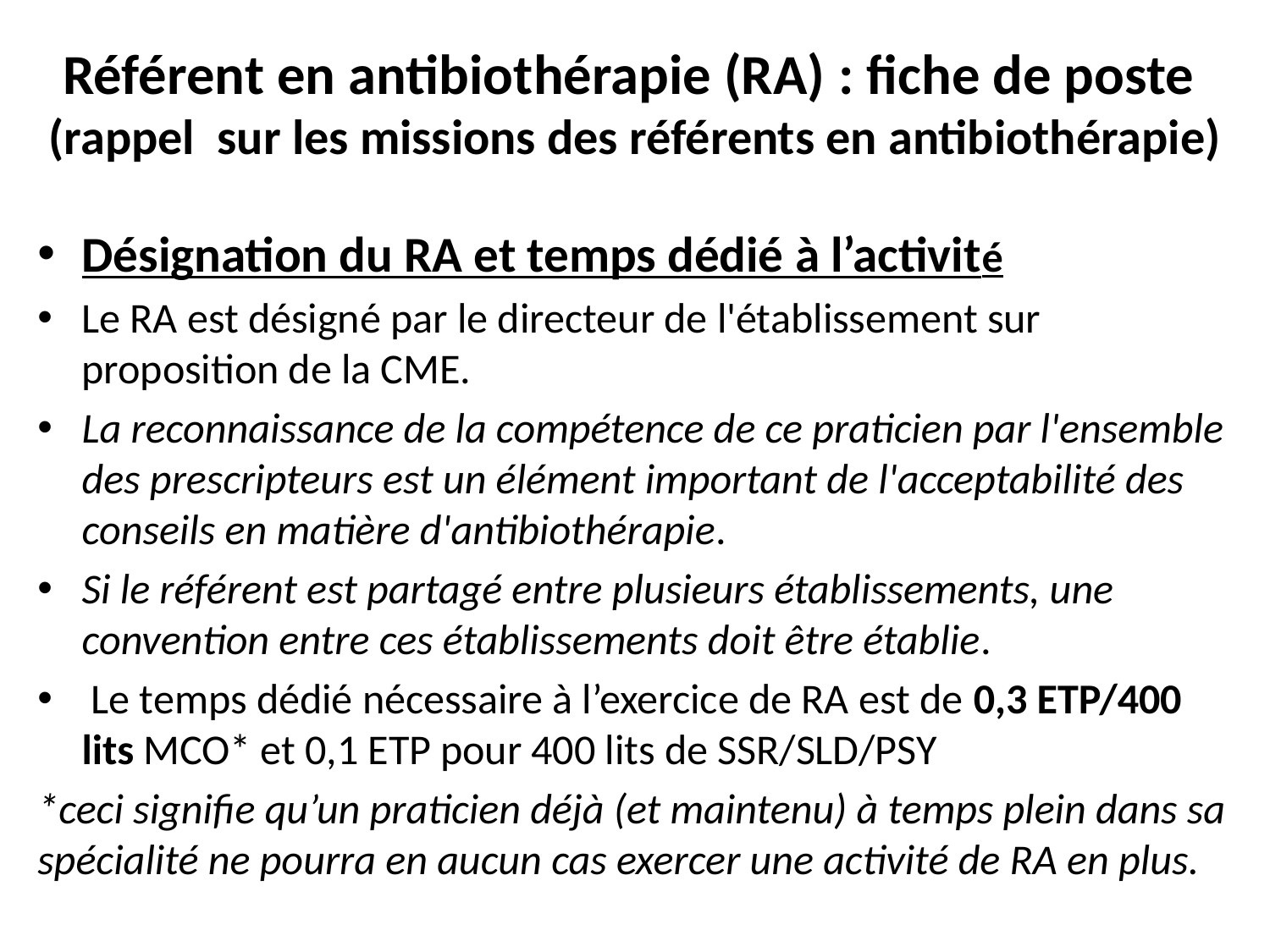

# Référent en antibiothérapie (RA) : fiche de poste (rappel  sur les missions des référents en antibiothérapie)
Désignation du RA et temps dédié à l’activité
Le RA est désigné par le directeur de l'établissement sur proposition de la CME.
La reconnaissance de la compétence de ce praticien par l'ensemble des prescripteurs est un élément important de l'acceptabilité des conseils en matière d'antibiothérapie.
Si le référent est partagé entre plusieurs établissements, une convention entre ces établissements doit être établie.
 Le temps dédié nécessaire à l’exercice de RA est de 0,3 ETP/400 lits MCO* et 0,1 ETP pour 400 lits de SSR/SLD/PSY
*ceci signifie qu’un praticien déjà (et maintenu) à temps plein dans sa spécialité ne pourra en aucun cas exercer une activité de RA en plus.